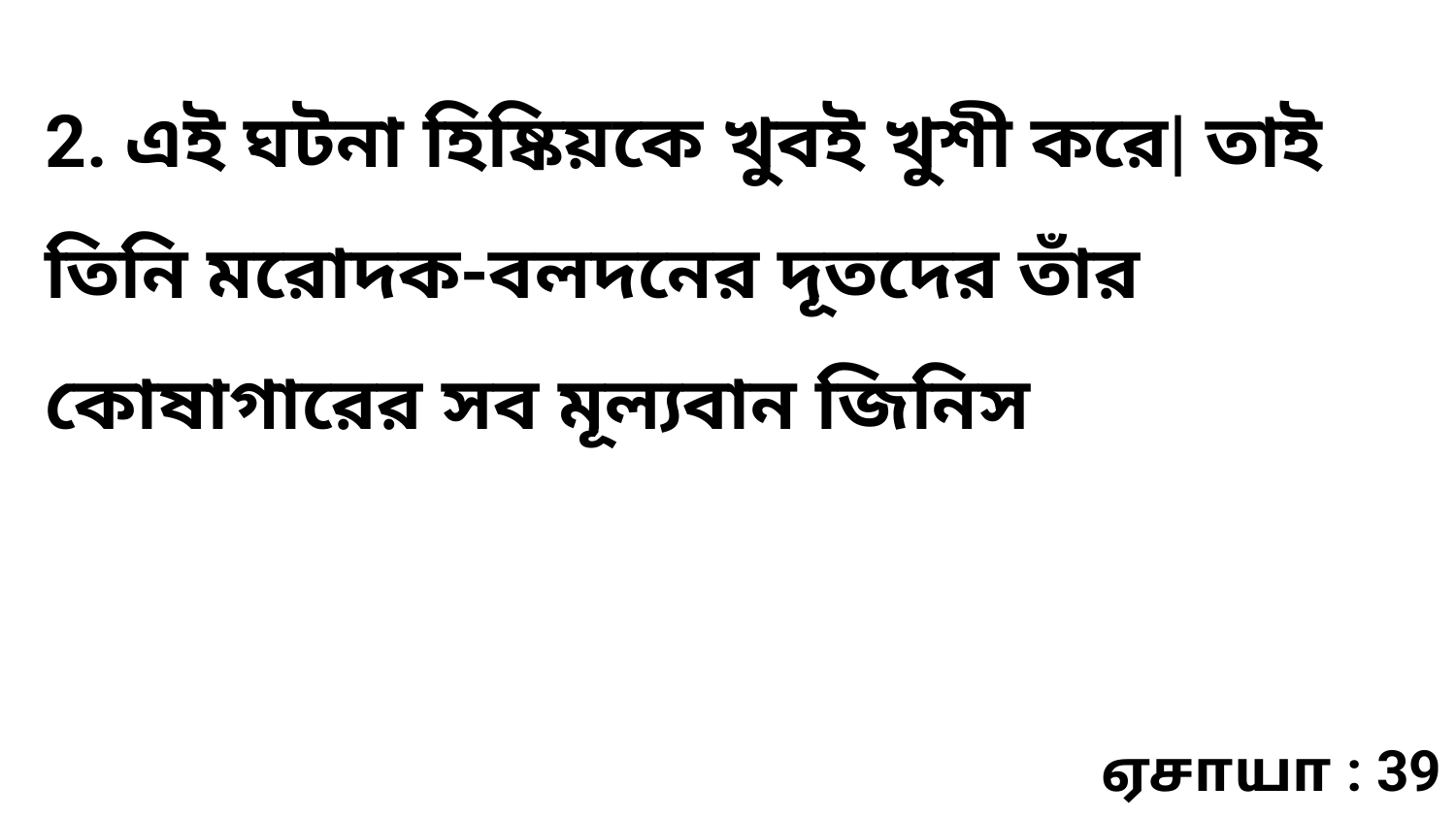

2. এই ঘটনা হিষ্কিয়কে খুবই খুশী করে| তাই তিনি মরোদক-বলদনের দূতদের তাঁর কোষাগারের সব মূল্যবান জিনিস
ஏசாயா : 39